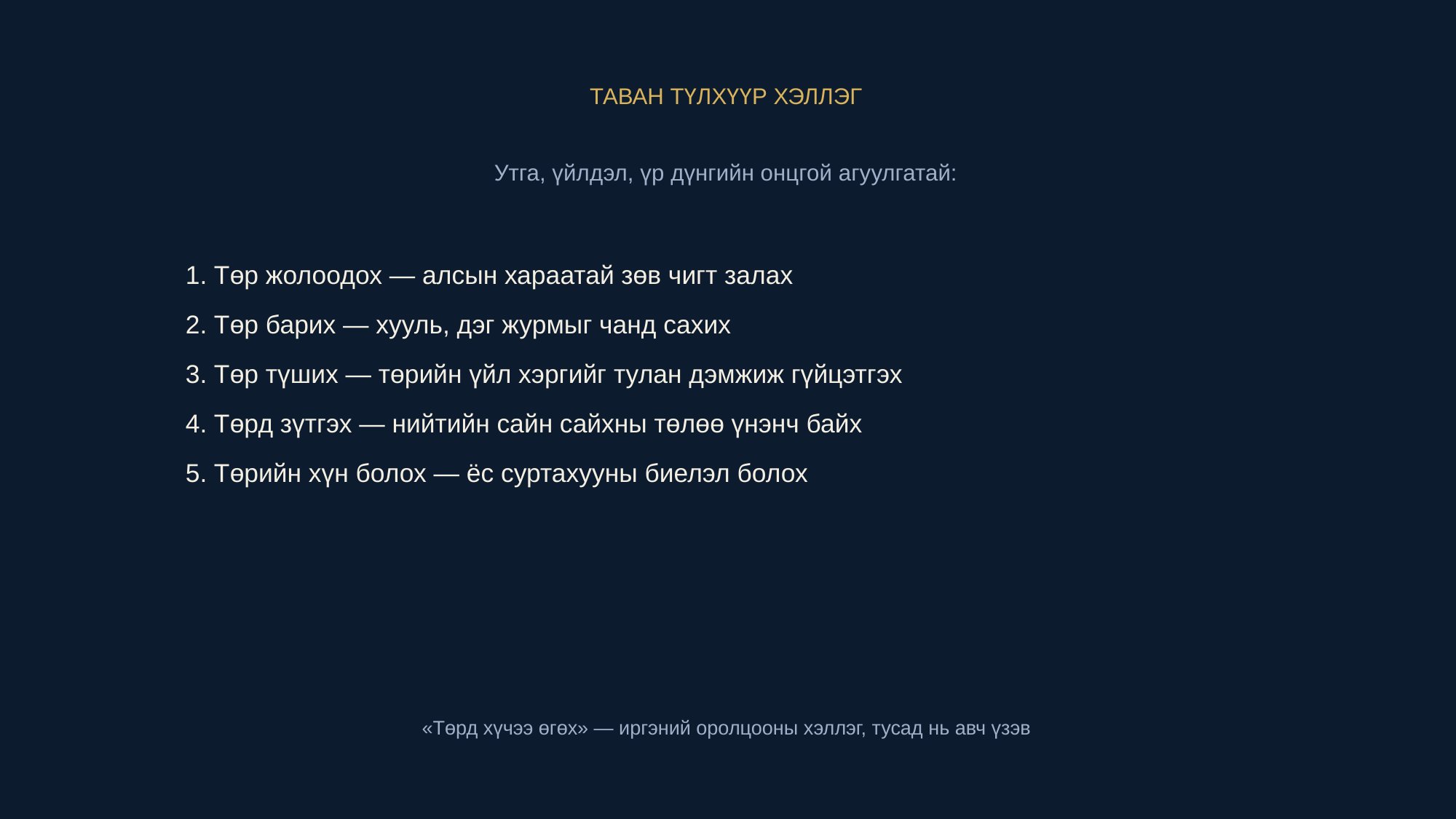

ТАВАН ТҮЛХҮҮР ХЭЛЛЭГ
Утга, үйлдэл, үр дүнгийн онцгой агуулгатай:
1. Төр жолоодох — алсын хараатай зөв чигт залах
2. Төр барих — хууль, дэг журмыг чанд сахих
3. Төр түших — төрийн үйл хэргийг тулан дэмжиж гүйцэтгэх
4. Төрд зүтгэх — нийтийн сайн сайхны төлөө үнэнч байх
5. Төрийн хүн болох — ёс суртахууны биелэл болох
«Төрд хүчээ өгөх» — иргэний оролцооны хэллэг, тусад нь авч үзэв